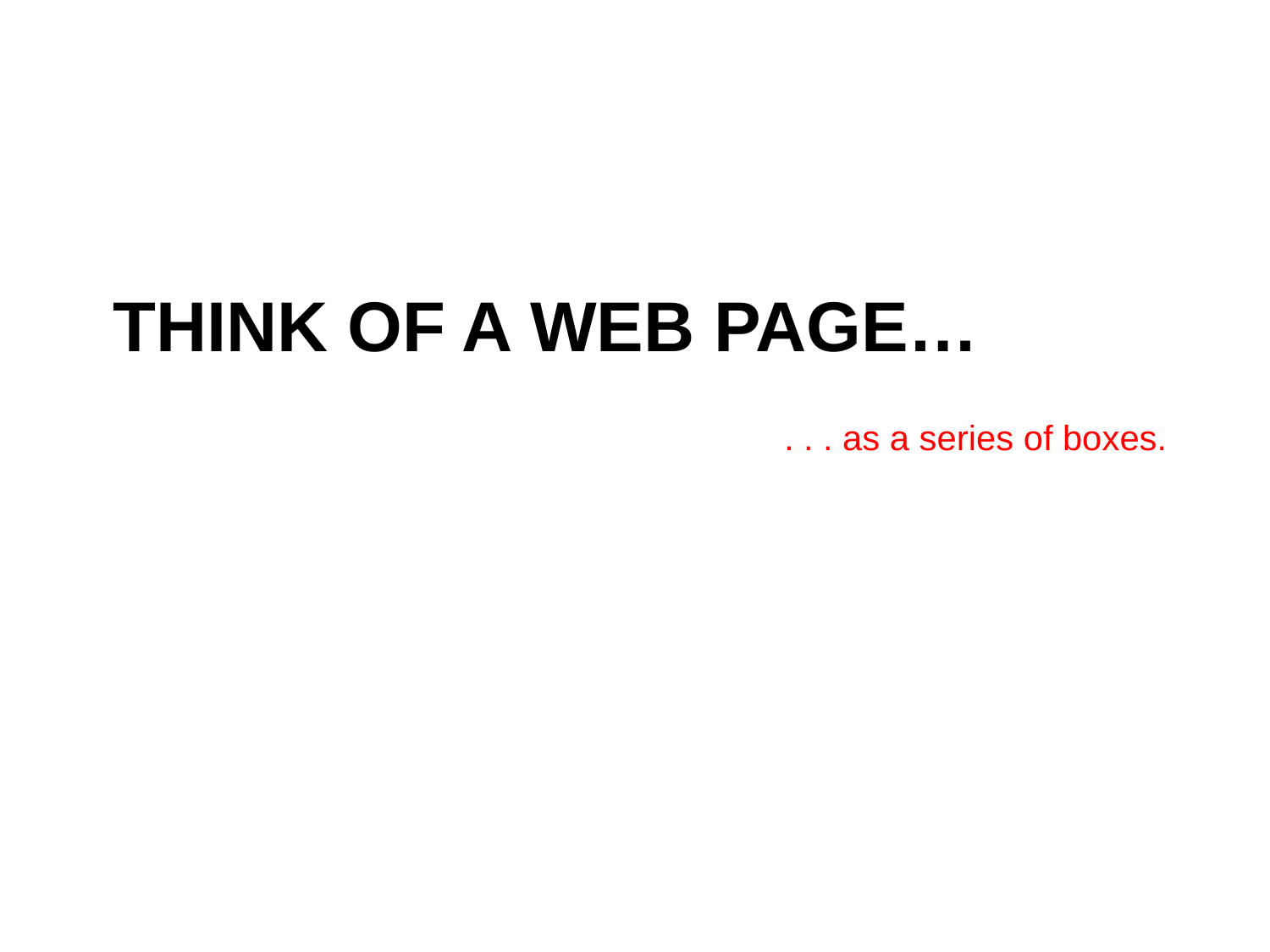

# Think of a web page…
 . . . as a series of boxes.